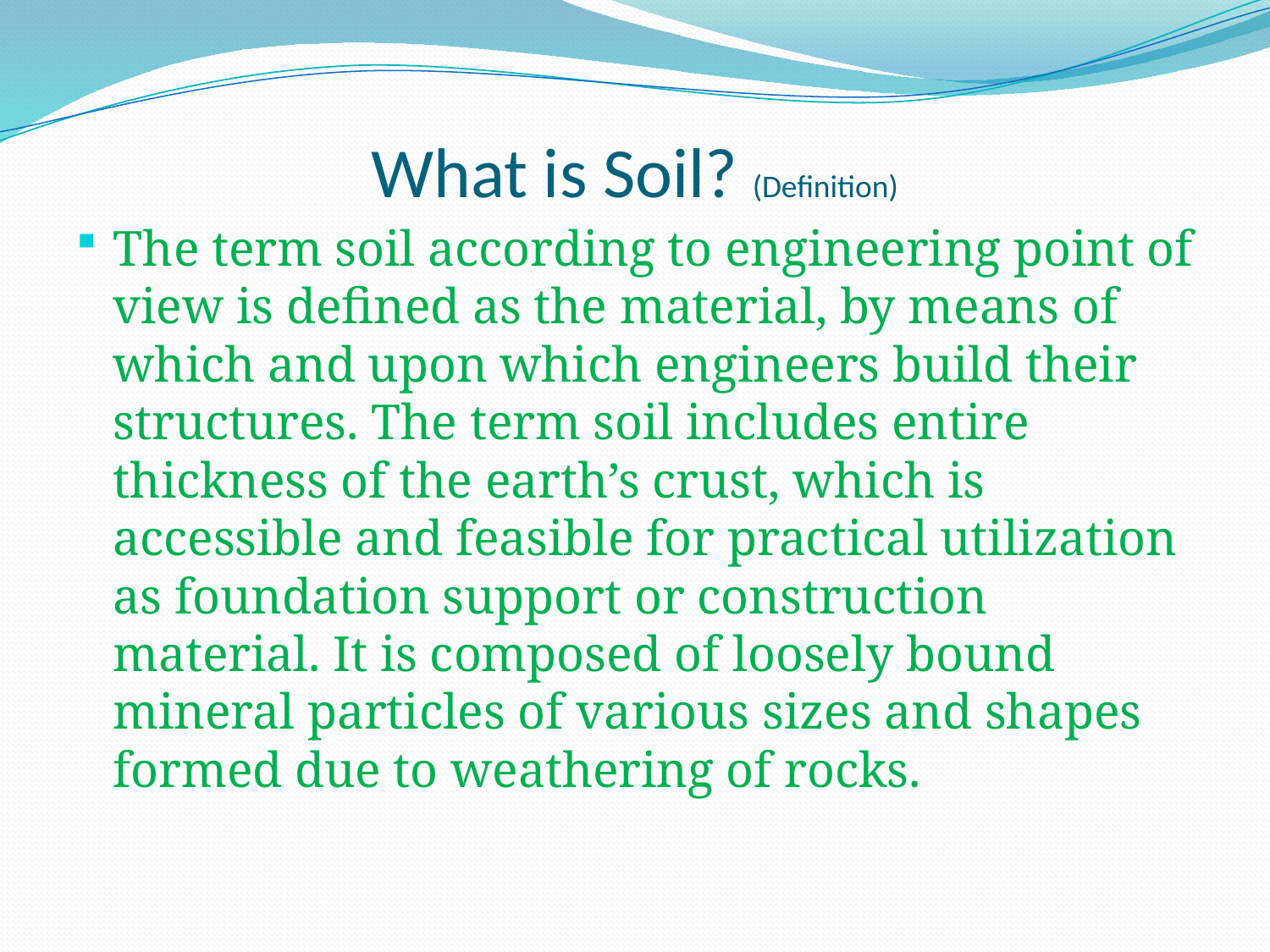

# What is Soil?	(Definition)
The term soil according to engineering point of view is defined as the material, by means of which and upon which engineers build their structures. The term soil includes entire thickness of the earth’s crust, which is accessible and feasible for practical utilization as foundation support or construction material. It is composed of loosely bound mineral particles of various sizes and shapes formed due to weathering of rocks.